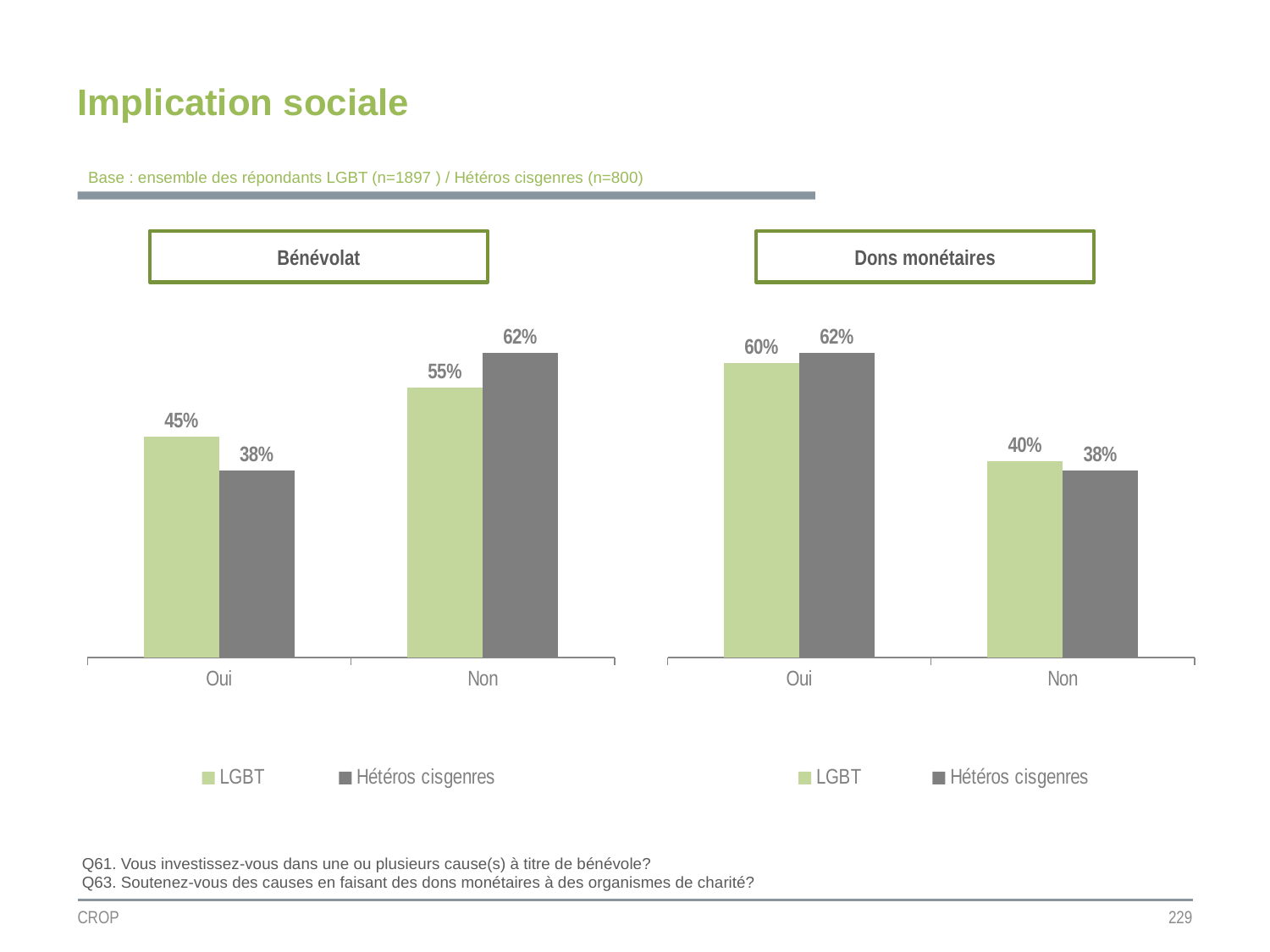

Implication sociale
Base : ensemble des répondants LGBT (n=1897 ) / Hétéros cisgenres (n=800)
Bénévolat
Dons monétaires

### Chart

| Category | LGBT | Hétéros cisgenres |
|---|---|---|
| Oui | 0.45 | 0.38 |
| Non | 0.55 | 0.62 |

### Chart

| Category | LGBT | Hétéros cisgenres |
|---|---|---|
| Oui | 0.6 | 0.62 |
| Non | 0.4 | 0.38 |
Q61. Vous investissez-vous dans une ou plusieurs cause(s) à titre de bénévole?
Q63. Soutenez-vous des causes en faisant des dons monétaires à des organismes de charité?
CROP
229